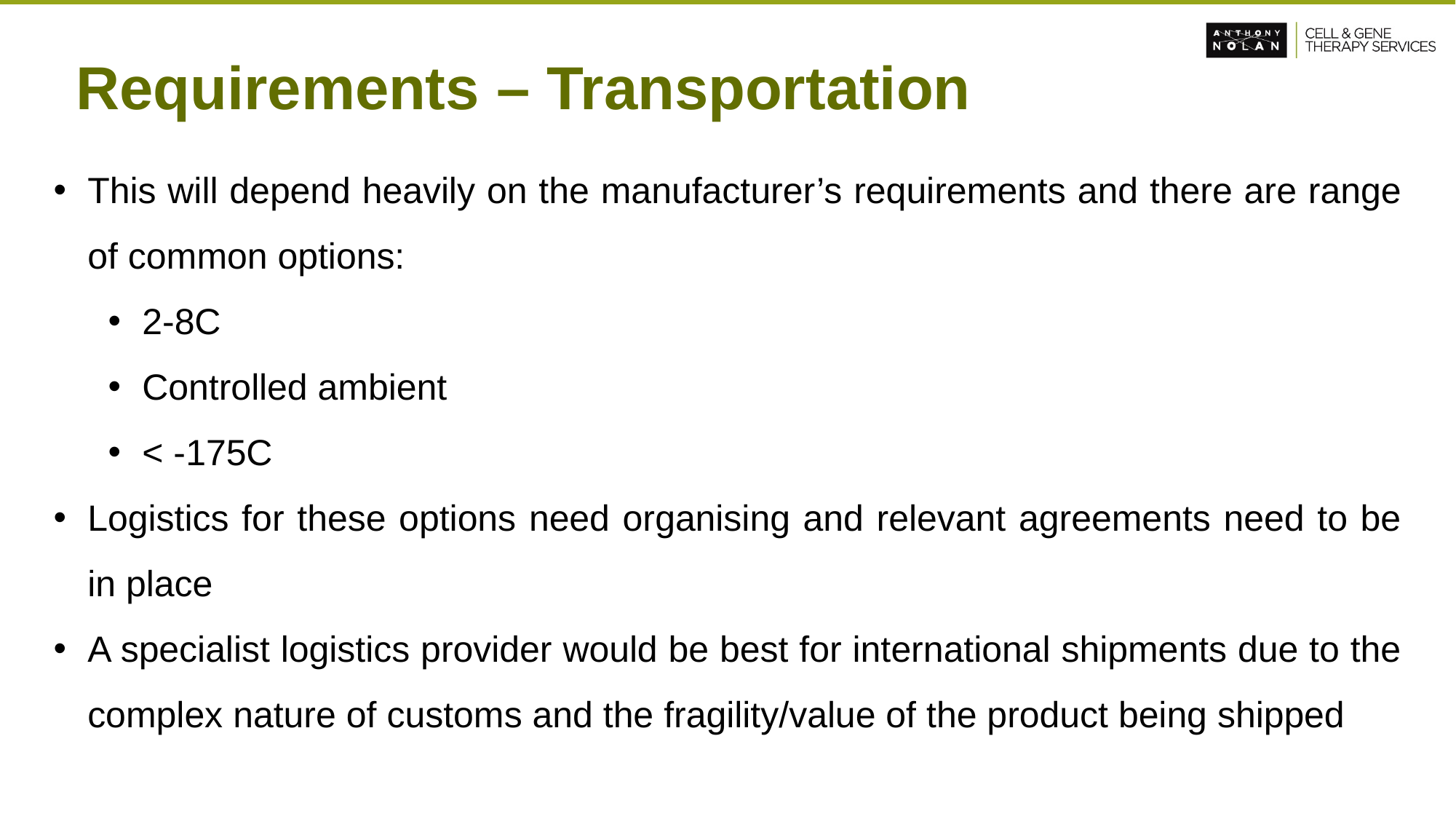

Requirements – Transportation
This will depend heavily on the manufacturer’s requirements and there are range of common options:
2-8C
Controlled ambient
< -175C
Logistics for these options need organising and relevant agreements need to be in place
A specialist logistics provider would be best for international shipments due to the complex nature of customs and the fragility/value of the product being shipped